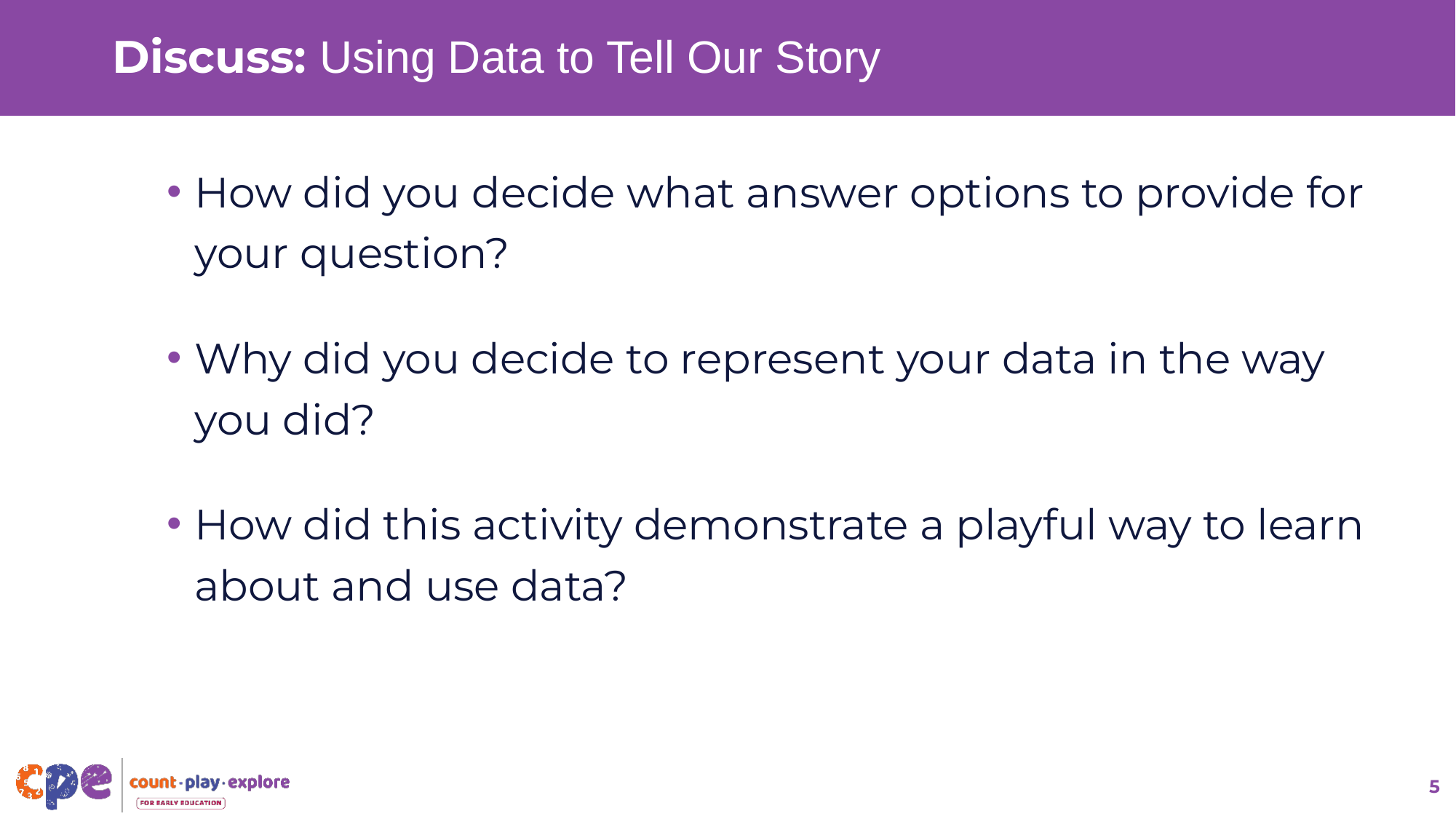

# Discuss: Using Data to Tell Our Story
How did you decide what answer options to provide for your question?
Why did you decide to represent your data in the way you did?
How did this activity demonstrate a playful way to learn about and use data?